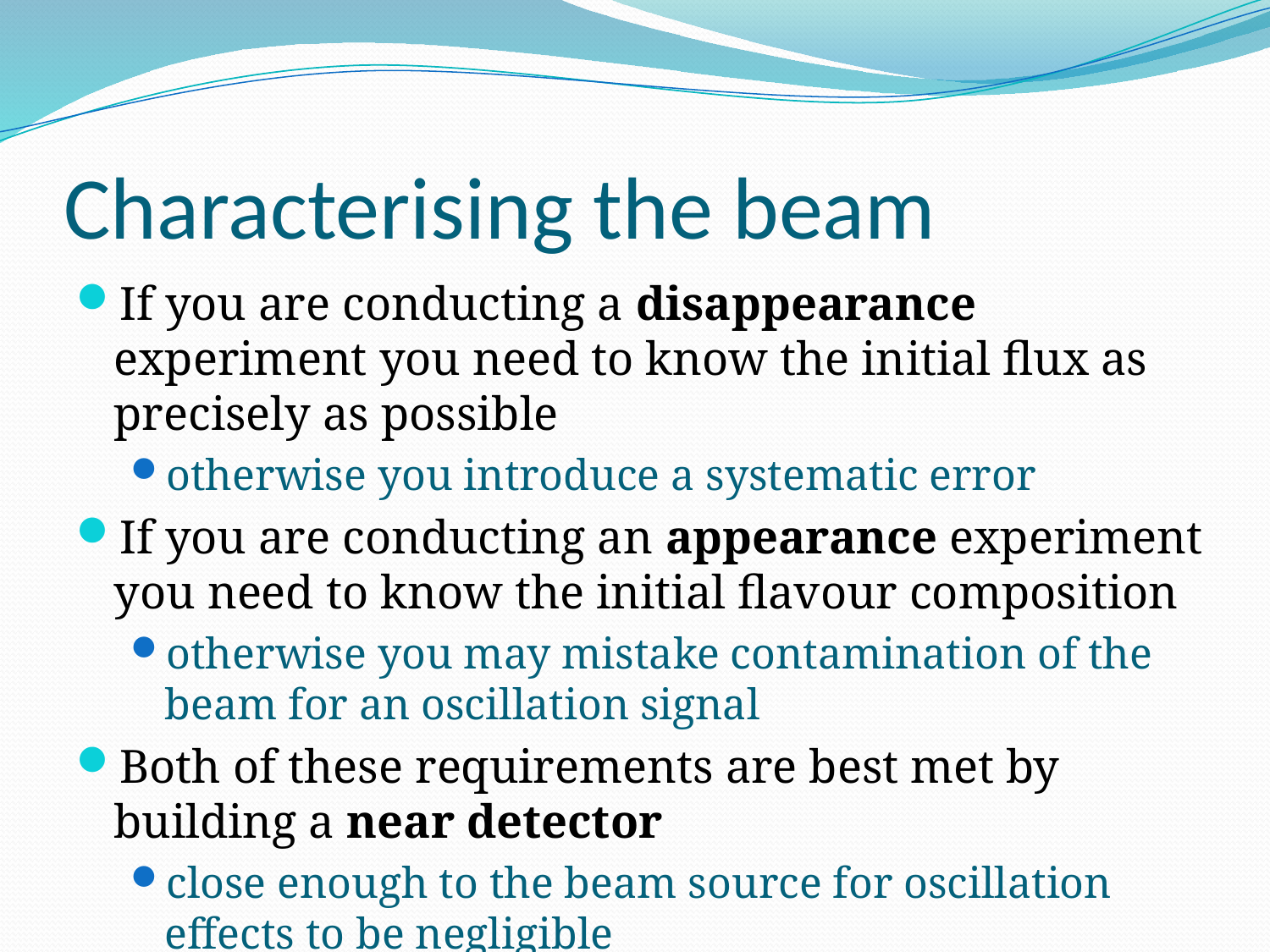

# Characterising the beam
If you are conducting a disappearance experiment you need to know the initial flux as precisely as possible
otherwise you introduce a systematic error
If you are conducting an appearance experiment you need to know the initial flavour composition
otherwise you may mistake contamination of the beam for an oscillation signal
Both of these requirements are best met by building a near detector
close enough to the beam source for oscillation effects to be negligible